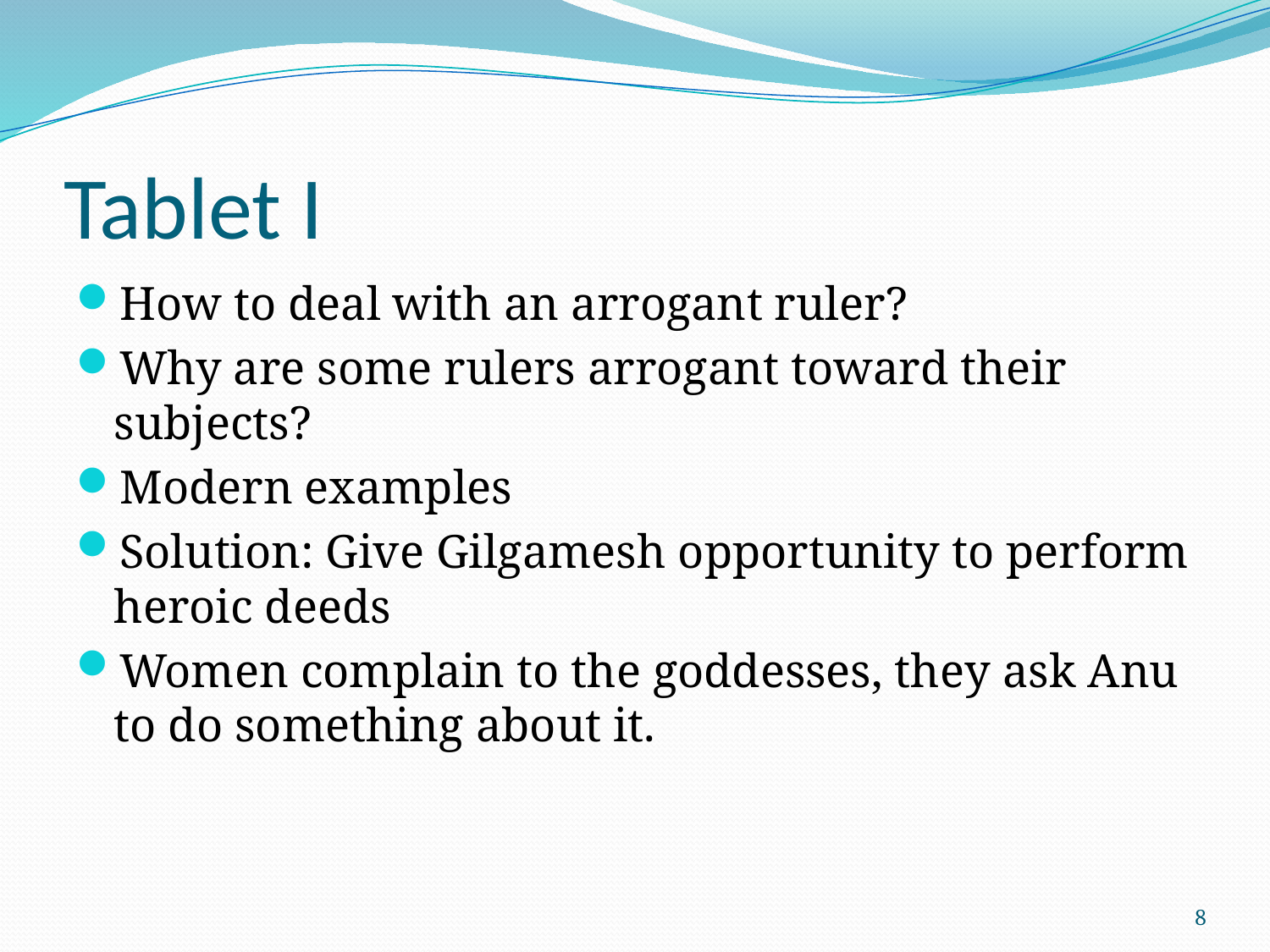

# Tablet I
How to deal with an arrogant ruler?
Why are some rulers arrogant toward their subjects?
Modern examples
Solution: Give Gilgamesh opportunity to perform heroic deeds
Women complain to the goddesses, they ask Anu to do something about it.
8